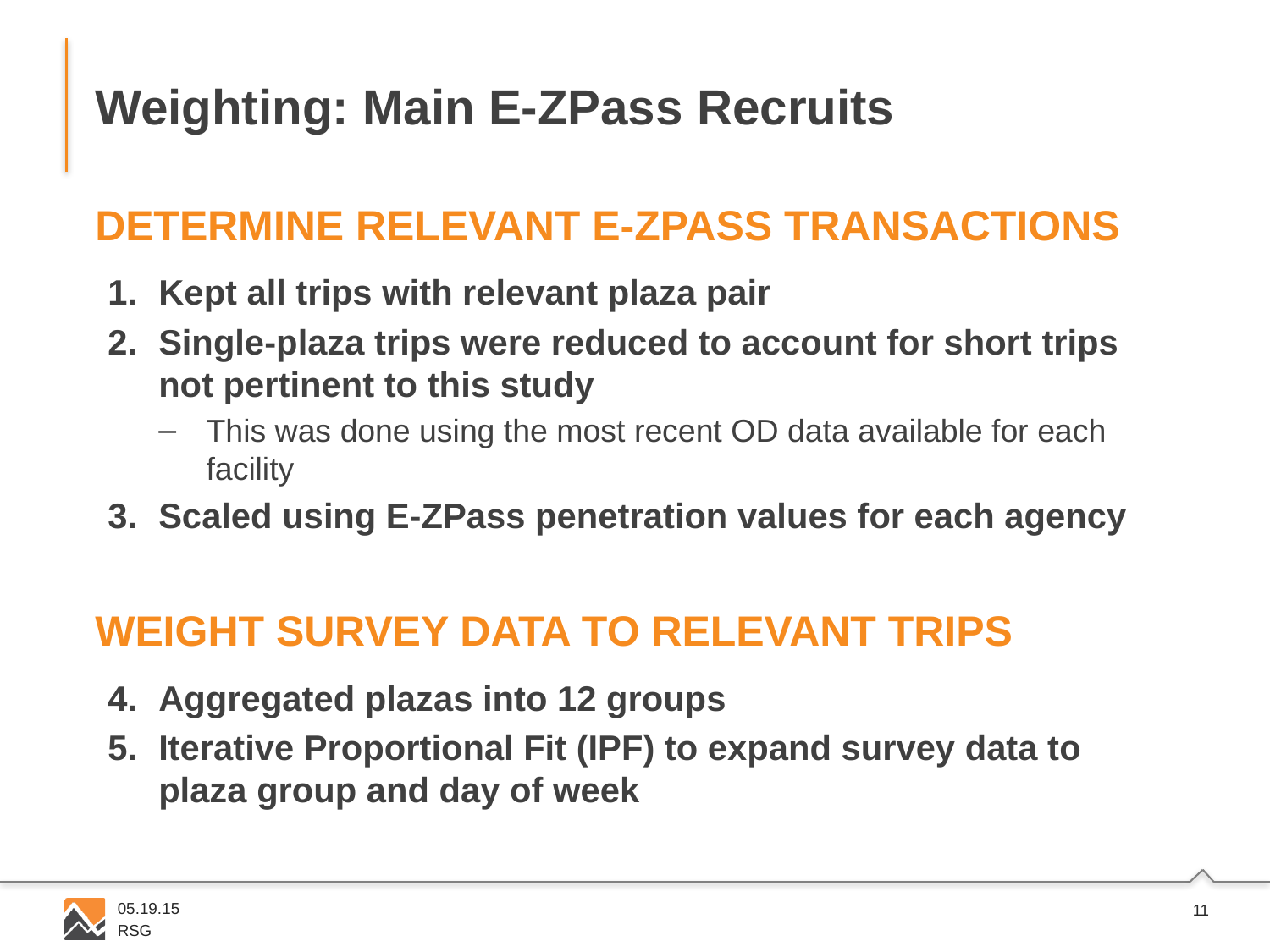

# Weighting: Main E-ZPass Recruits
DETERMINE RELEVANT E-ZPASS TRANSACTIONS
Kept all trips with relevant plaza pair
Single-plaza trips were reduced to account for short trips not pertinent to this study
This was done using the most recent OD data available for each facility
Scaled using E-ZPass penetration values for each agency

WEIGHT SURVEY DATA TO RELEVANT TRIPS
Aggregated plazas into 12 groups
Iterative Proportional Fit (IPF) to expand survey data to plaza group and day of week